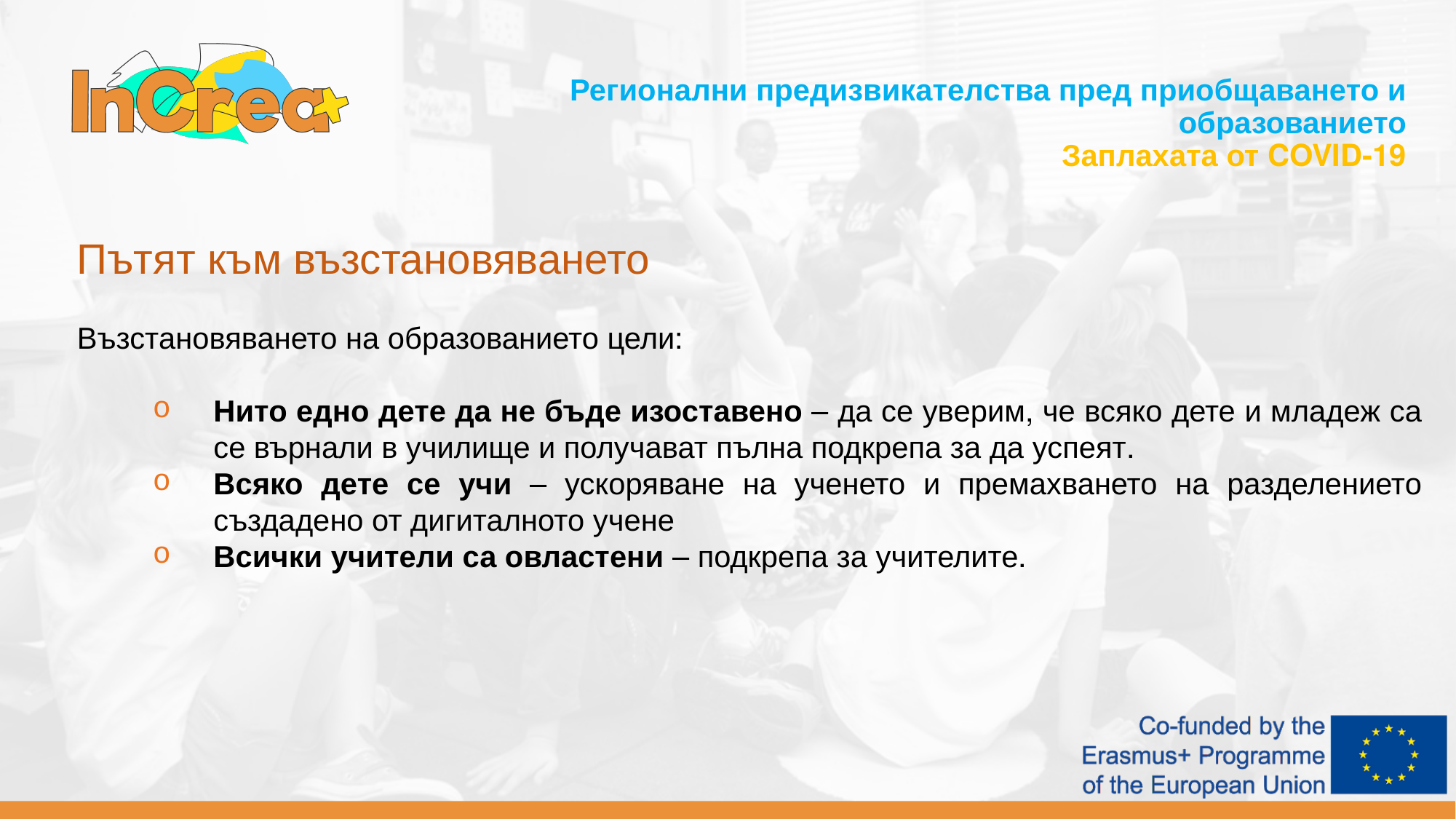

Регионални предизвикателства пред приобщаването и образованието
Заплахата от COVID-19

Пътят към възстановяването

Възстановяването на образованието цели:

Нито едно дете да не бъде изоставено – да се уверим, че всяко дете и младеж са се върнали в училище и получават пълна подкрепа за да успеят.
Всяко дете се учи – ускоряване на ученето и премахването на разделението създадено от дигиталното учене
Всички учители са овластени – подкрепа за учителите.